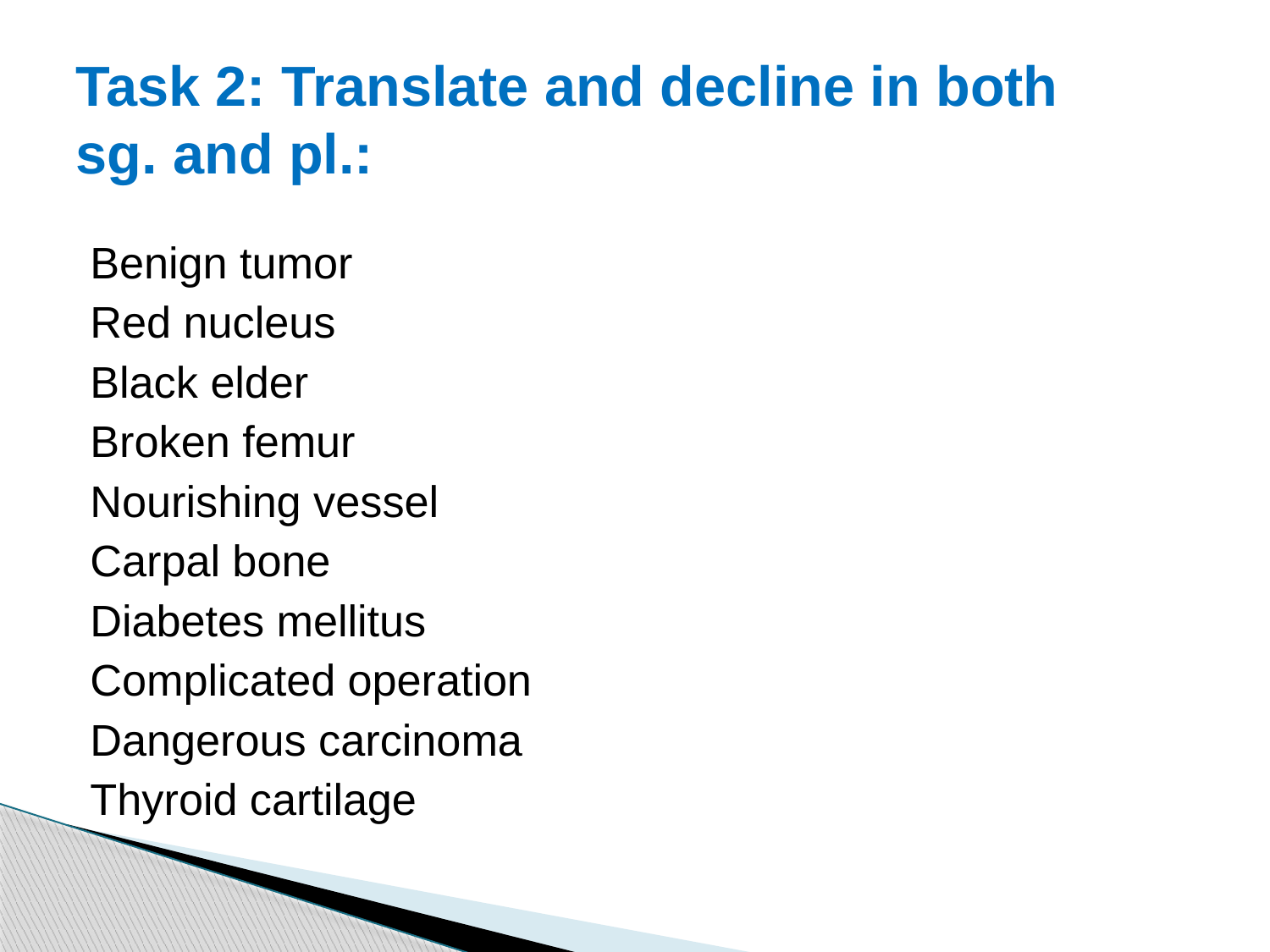

# Task 2: Translate and decline in both 	     sg. and pl.:
Benign tumor
Red nucleus
Black elder
Broken femur
Nourishing vessel
Carpal bone
Diabetes mellitus
Complicated operation
Dangerous carcinoma
Thyroid cartilage